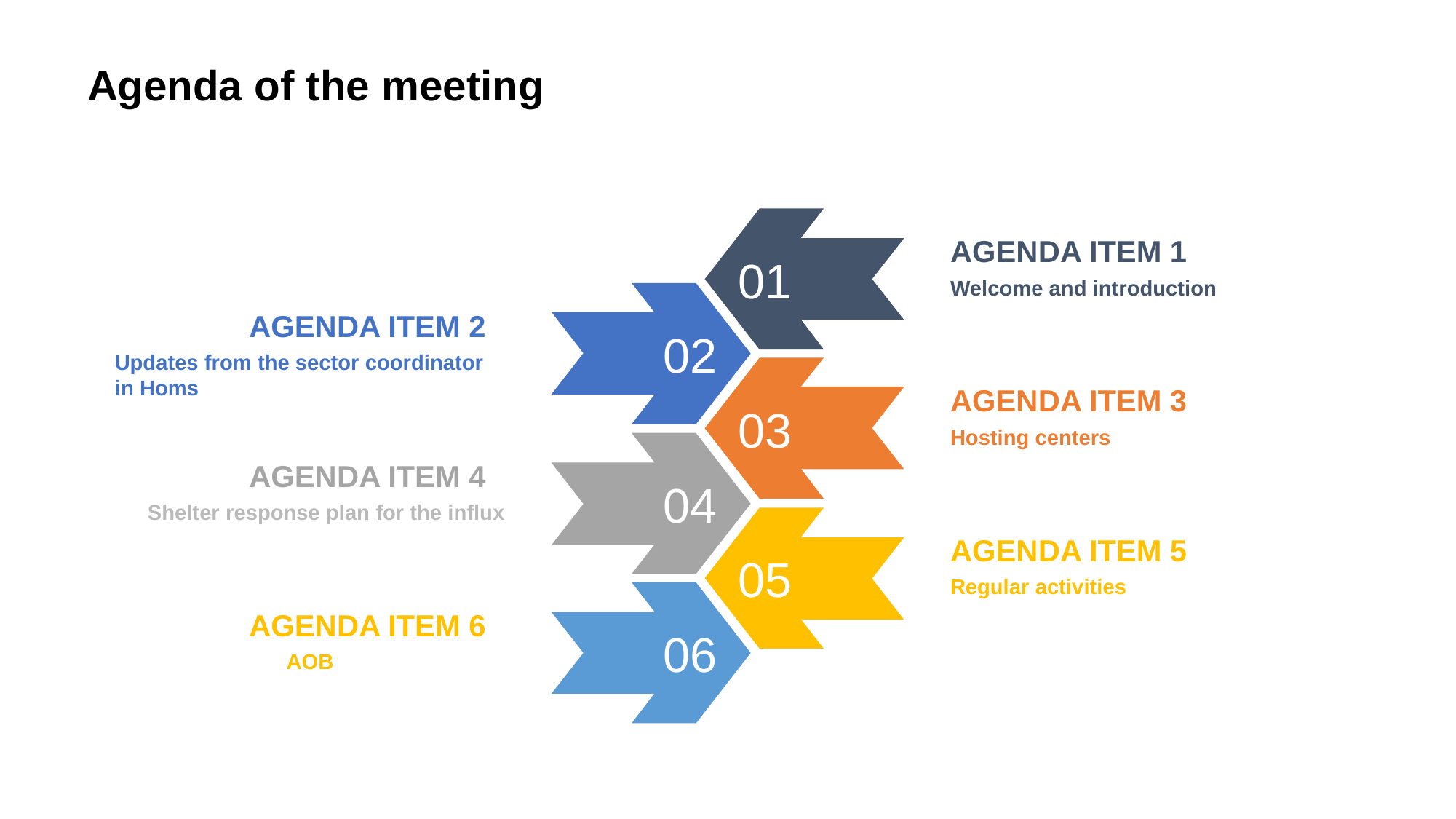

Agenda of the meeting

AGENDA ITEM 1
01
Welcome and introduction

AGENDA ITEM 2
02
Updates from the sector coordinator in Homs

AGENDA ITEM 3
03
Hosting centers

AGENDA ITEM 4
04
Shelter response plan for the influx

AGENDA ITEM 5
05
Regular activities

AGENDA ITEM 6
06
AOB